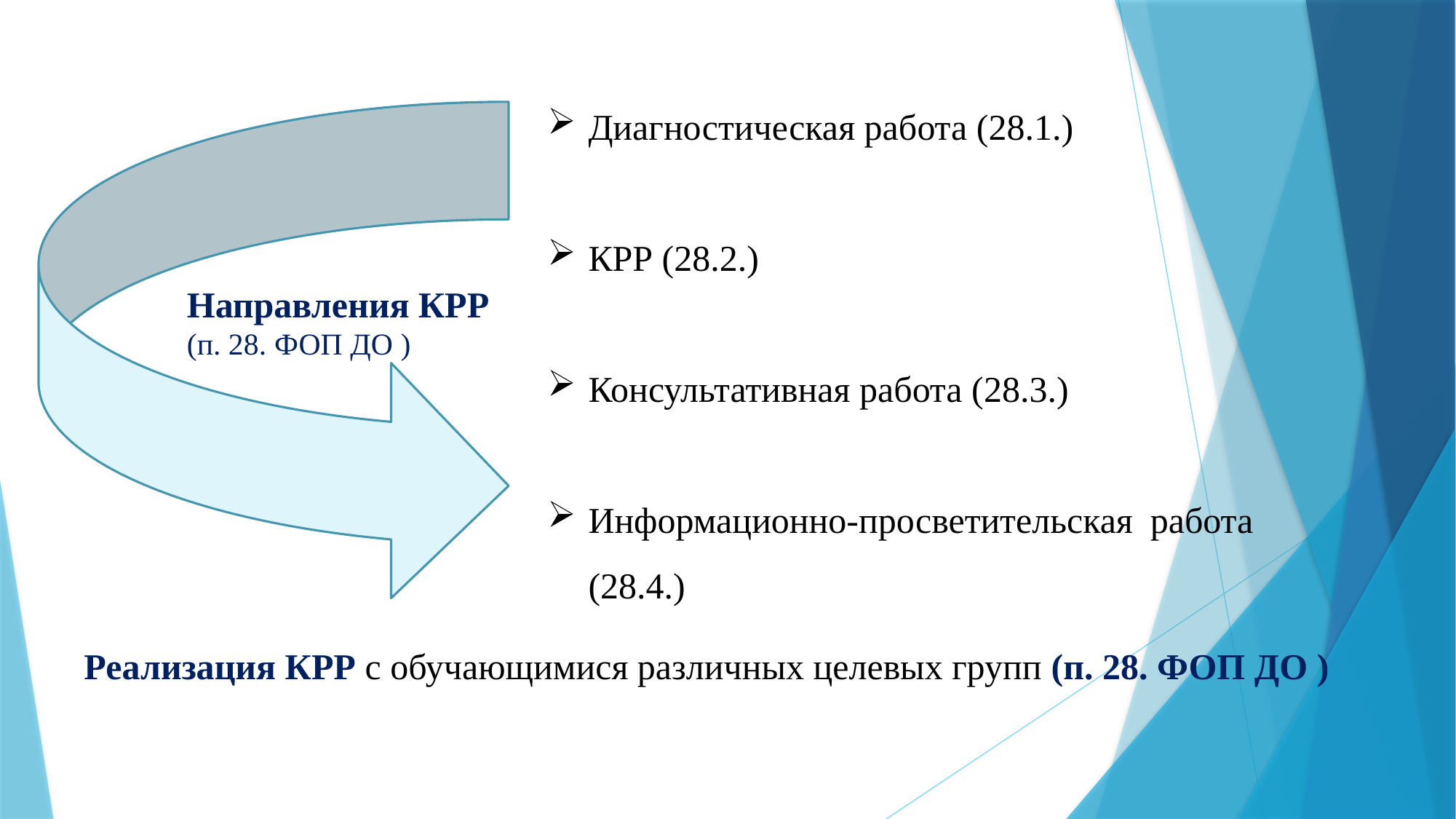

Диагностическая работа (28.1.)

КРР (28.2.)

Консультативная работа (28.3.)

Информационно-просветительская работа (28.4.)

Направления КРР
(п. 28. ФОП ДО )
Реализация КРР с обучающимися различных целевых групп (п. 28. ФОП ДО )